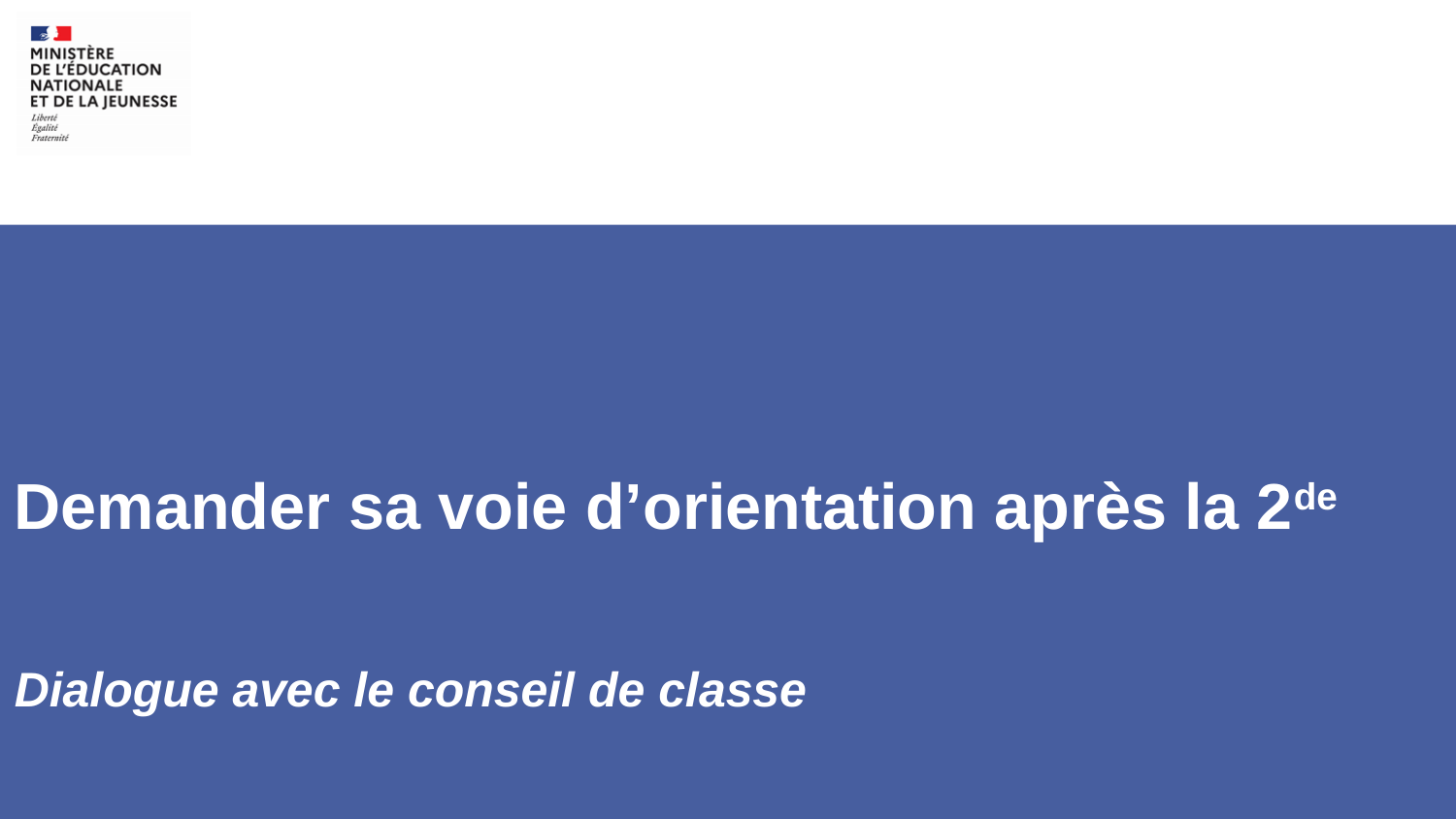

Demander sa voie d’orientation après la 2de

Dialogue avec le conseil de classe

2023-2024